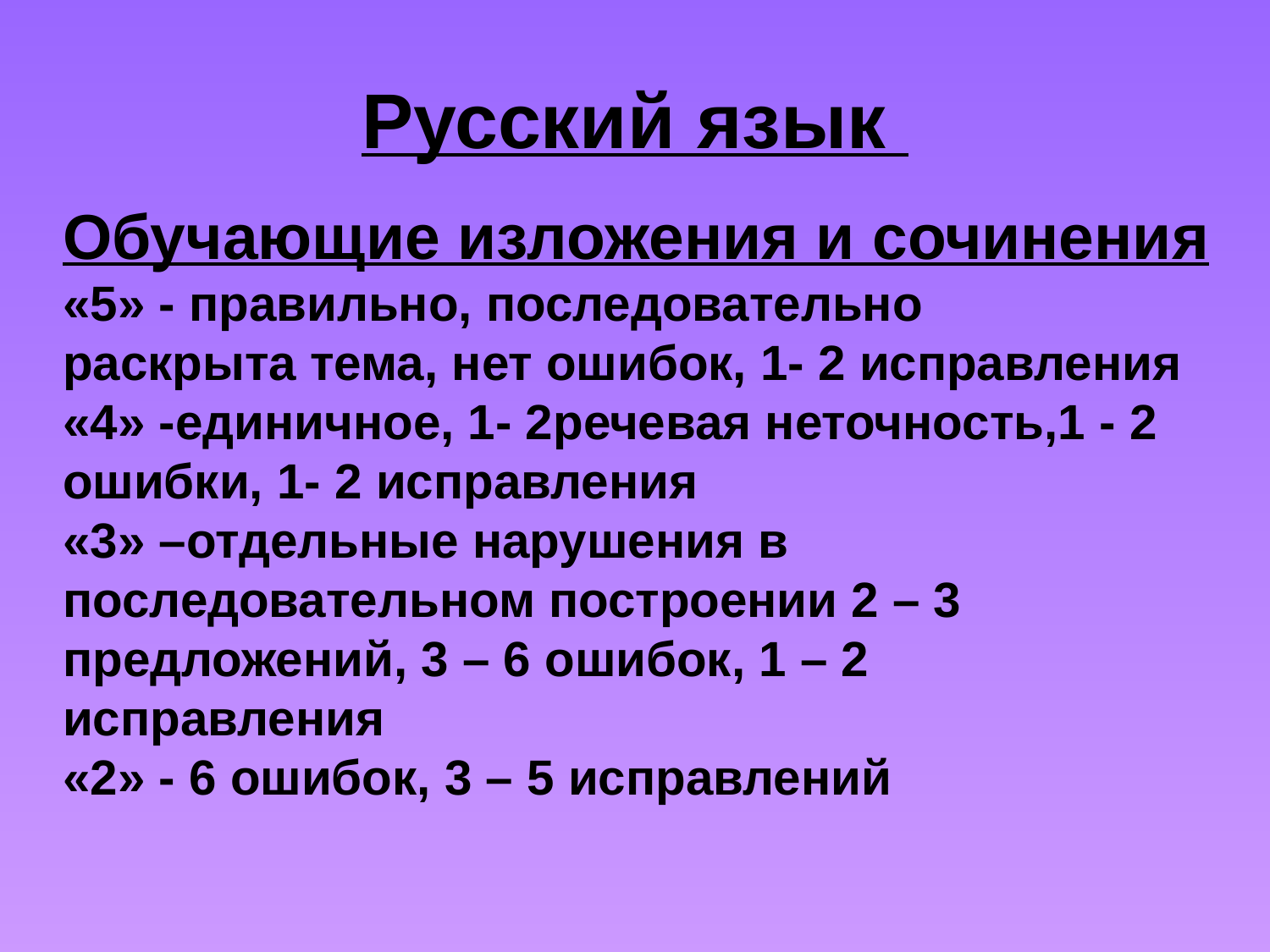

# Русский язык
Обучающие изложения и сочинения
«5» - правильно, последовательно
раскрыта тема, нет ошибок, 1- 2 исправления
«4» -единичное, 1- 2речевая неточность,1 - 2 ошибки, 1- 2 исправления
«3» –отдельные нарушения в последовательном построении 2 – 3 предложений, 3 – 6 ошибок, 1 – 2
исправления
«2» - 6 ошибок, 3 – 5 исправлений